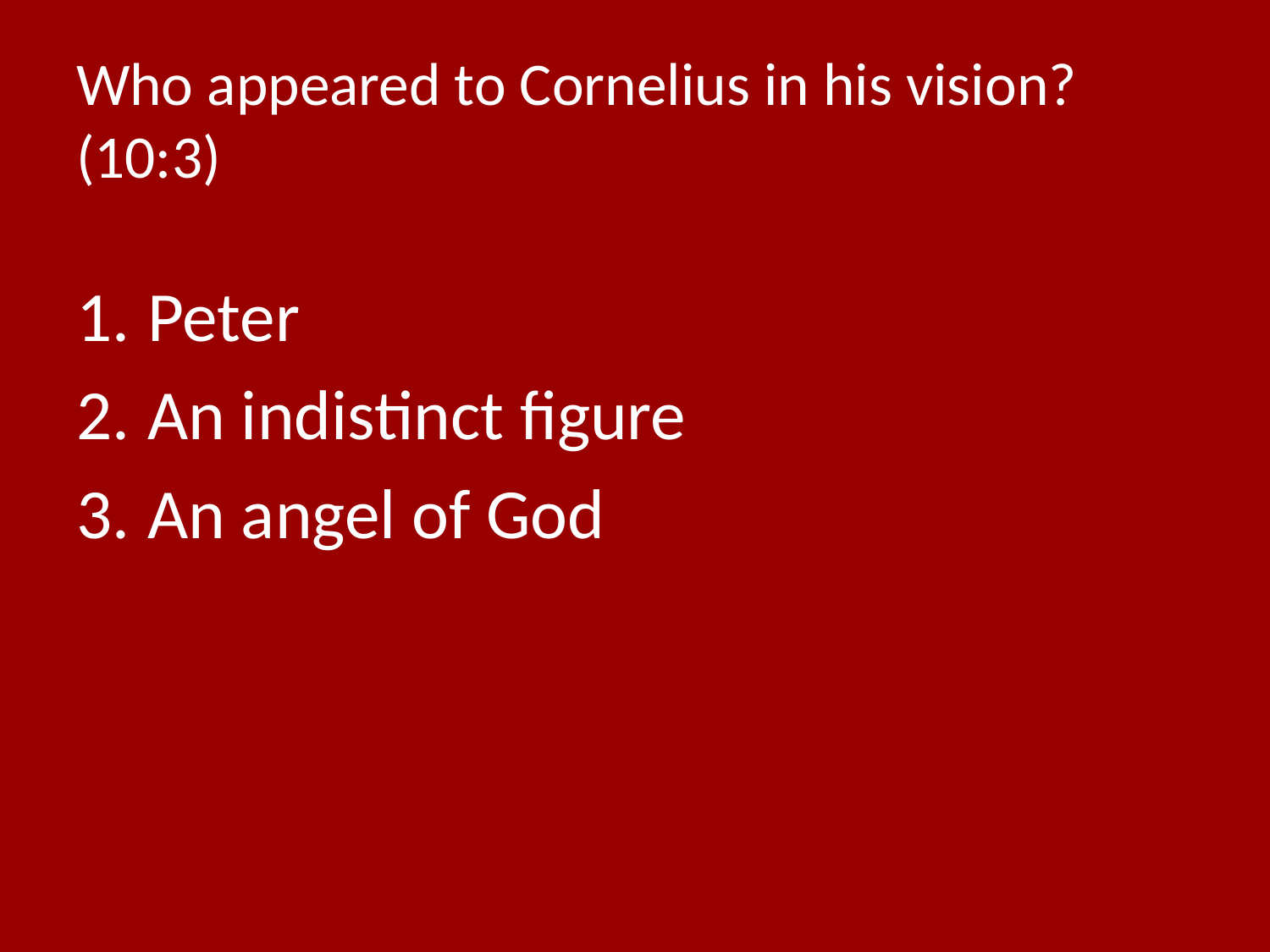

# Who appeared to Cornelius in his vision?  (10:3)
Peter
An indistinct figure
An angel of God